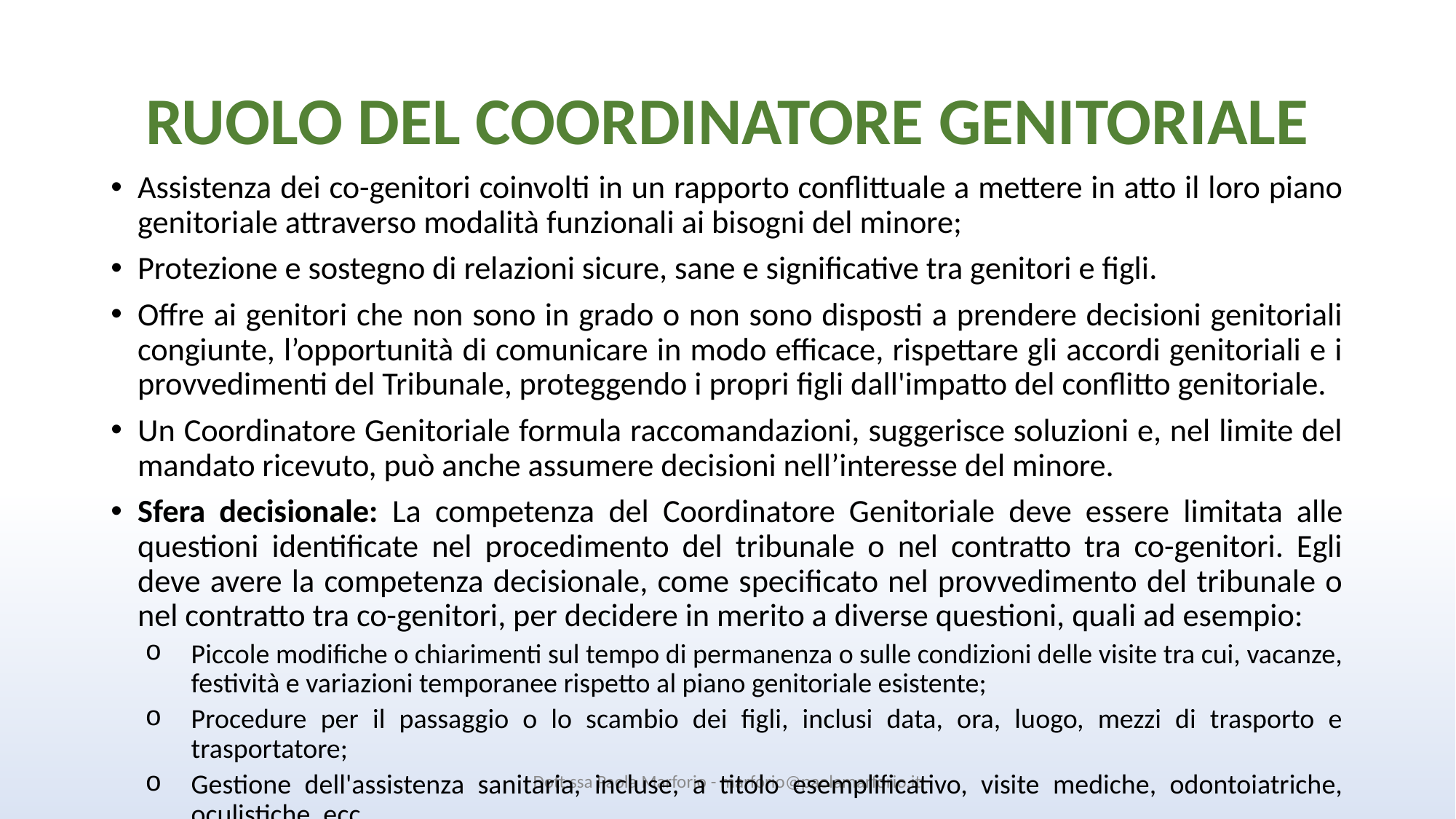

# RUOLO DEL COORDINATORE GENITORIALE
Assistenza dei co-genitori coinvolti in un rapporto conflittuale a mettere in atto il loro piano genitoriale attraverso modalità funzionali ai bisogni del minore;
Protezione e sostegno di relazioni sicure, sane e significative tra genitori e figli.
Offre ai genitori che non sono in grado o non sono disposti a prendere decisioni genitoriali congiunte, l’opportunità di comunicare in modo efficace, rispettare gli accordi genitoriali e i provvedimenti del Tribunale, proteggendo i propri figli dall'impatto del conflitto genitoriale.
Un Coordinatore Genitoriale formula raccomandazioni, suggerisce soluzioni e, nel limite del mandato ricevuto, può anche assumere decisioni nell’interesse del minore.
Sfera decisionale: La competenza del Coordinatore Genitoriale deve essere limitata alle questioni identificate nel procedimento del tribunale o nel contratto tra co-genitori. Egli deve avere la competenza decisionale, come specificato nel provvedimento del tribunale o nel contratto tra co-genitori, per decidere in merito a diverse questioni, quali ad esempio:
Piccole modifiche o chiarimenti sul tempo di permanenza o sulle condizioni delle visite tra cui, vacanze, festività e variazioni temporanee rispetto al piano genitoriale esistente;
Procedure per il passaggio o lo scambio dei figli, inclusi data, ora, luogo, mezzi di trasporto e trasportatore;
Gestione dell'assistenza sanitaria, incluse, a titolo esemplificativo, visite mediche, odontoiatriche, oculistiche, ecc..

Dott.ssa Paola Marforio - marforio@paolamarforio.it